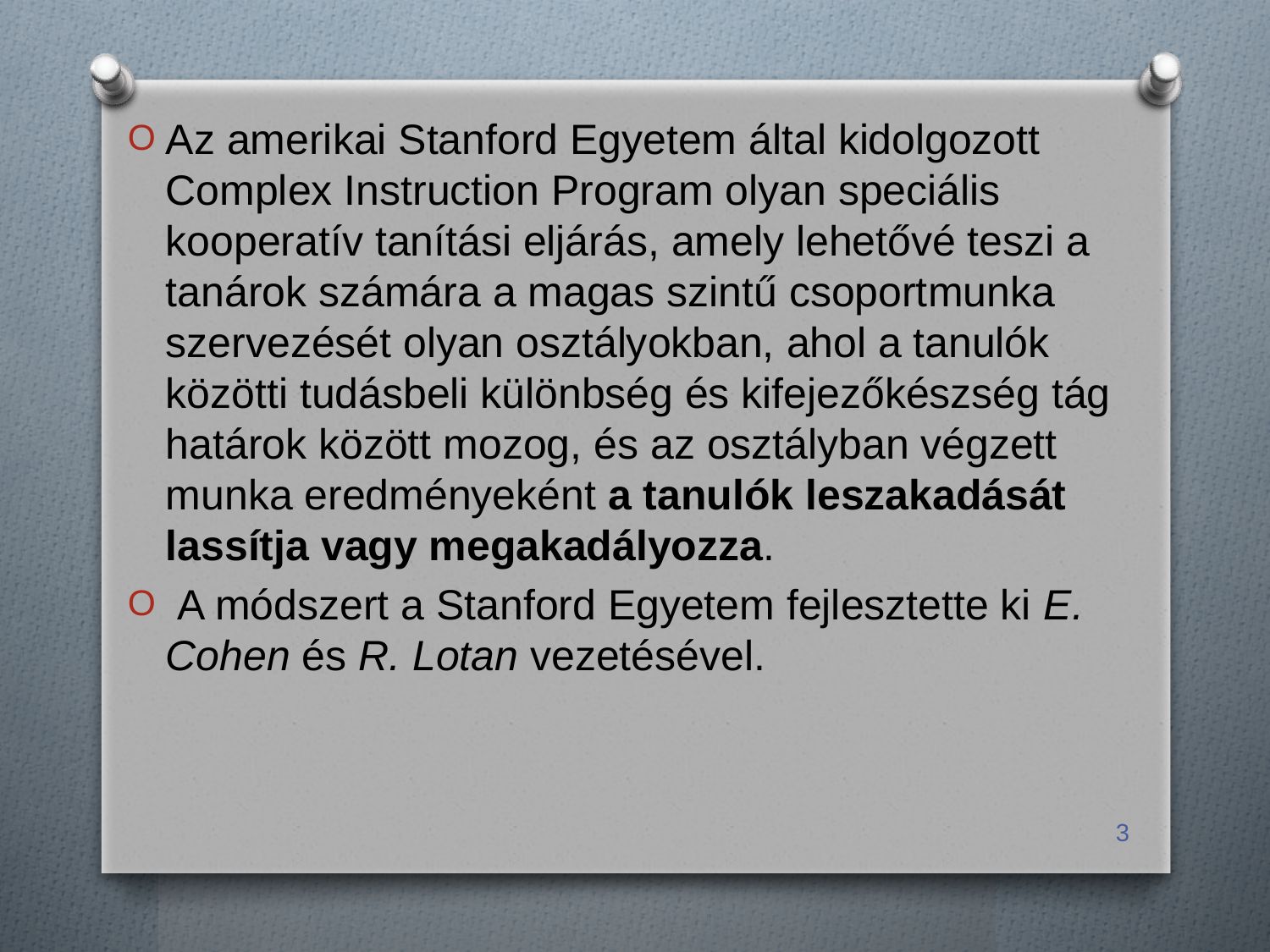

Az amerikai Stanford Egyetem által kidolgozott Complex Instruction Program olyan speciális kooperatív tanítási eljárás, amely lehetővé teszi a tanárok számára a magas szintű csoportmunka szervezését olyan osztályokban, ahol a tanulók közötti tudásbeli különbség és kifejezőkészség tág határok között mozog, és az osztályban végzett munka eredményeként a tanulók leszakadását lassítja vagy megakadályozza.
 A módszert a Stanford Egyetem fejlesztette ki E. Cohen és R. Lotan vezetésével.
3